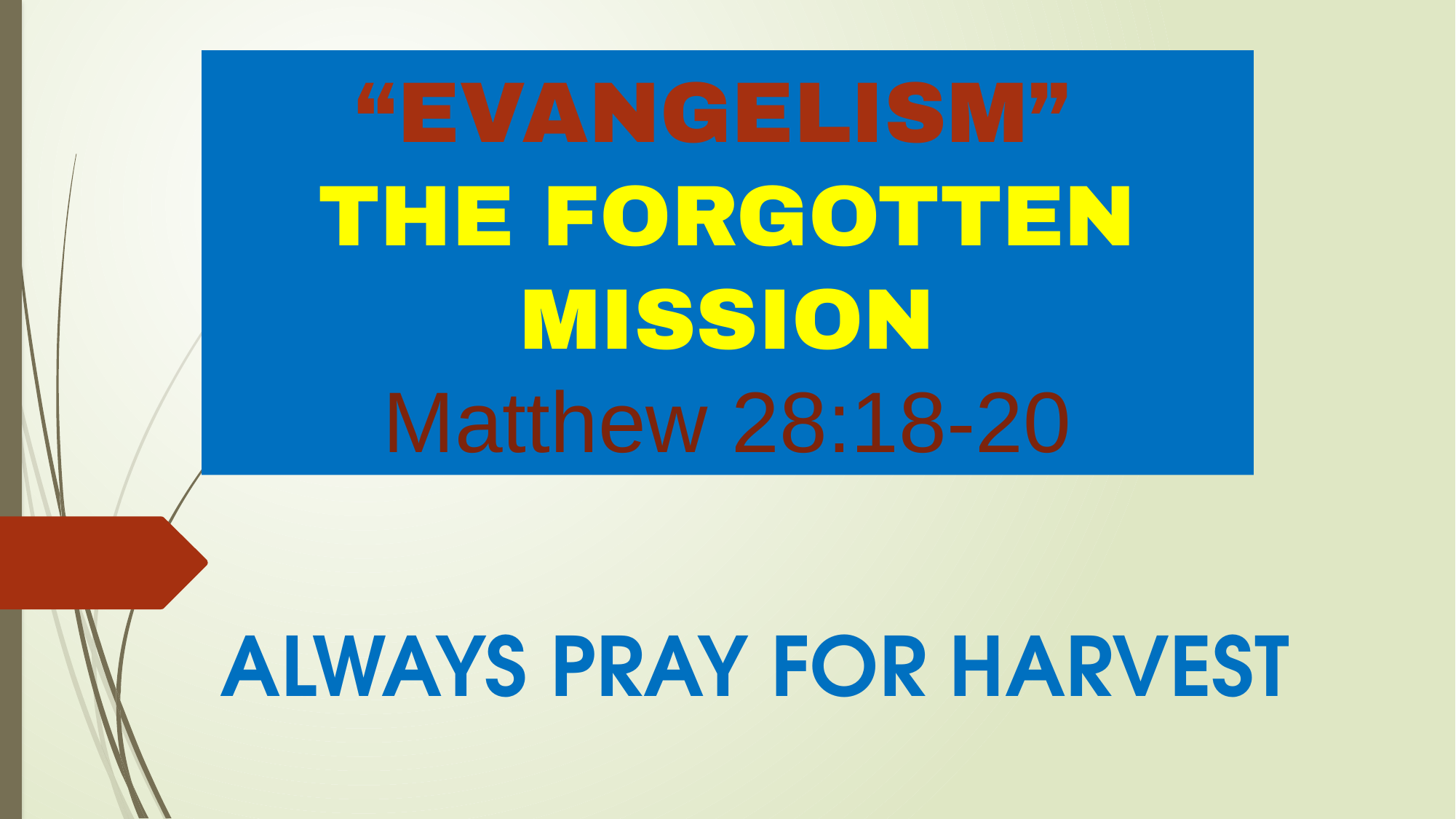

# “EVANGELISM” THE FORGOTTEN MISSION Matthew 28:18-20

ALWAYS PRAY FOR HARVEST